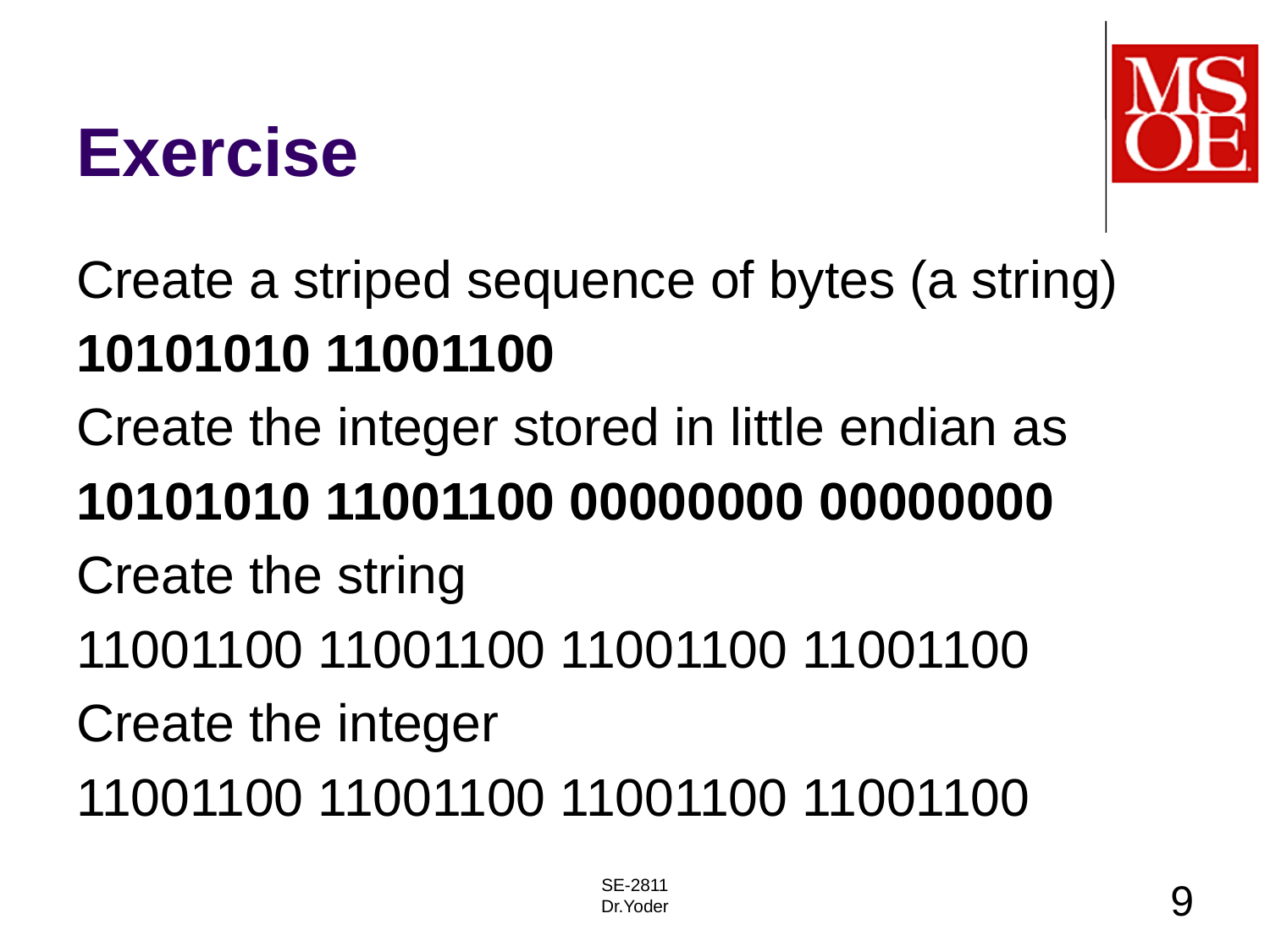

# Exercise
Create a striped sequence of bytes (a string)
10101010 11001100
Create the integer stored in little endian as
10101010 11001100 00000000 00000000
Create the string
11001100 11001100 11001100 11001100
Create the integer
11001100 11001100 11001100 11001100

SE-2811
Dr.Yoder
9